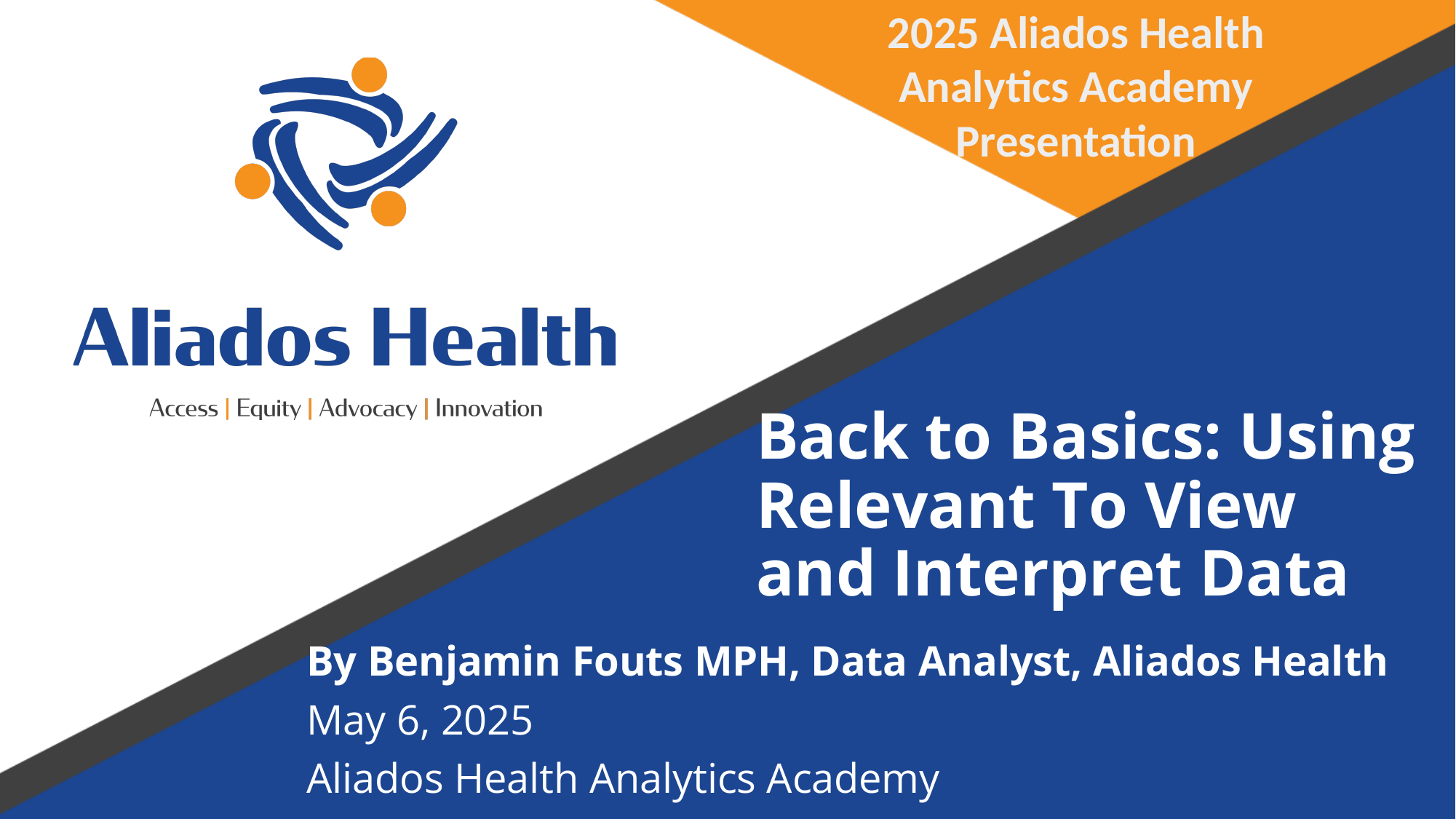

2025 Aliados Health Analytics Academy Presentation
# Back to Basics: Using Relevant To View and Interpret Data
By Benjamin Fouts MPH, Data Analyst, Aliados Health
May 6, 2025
Aliados Health Analytics Academy